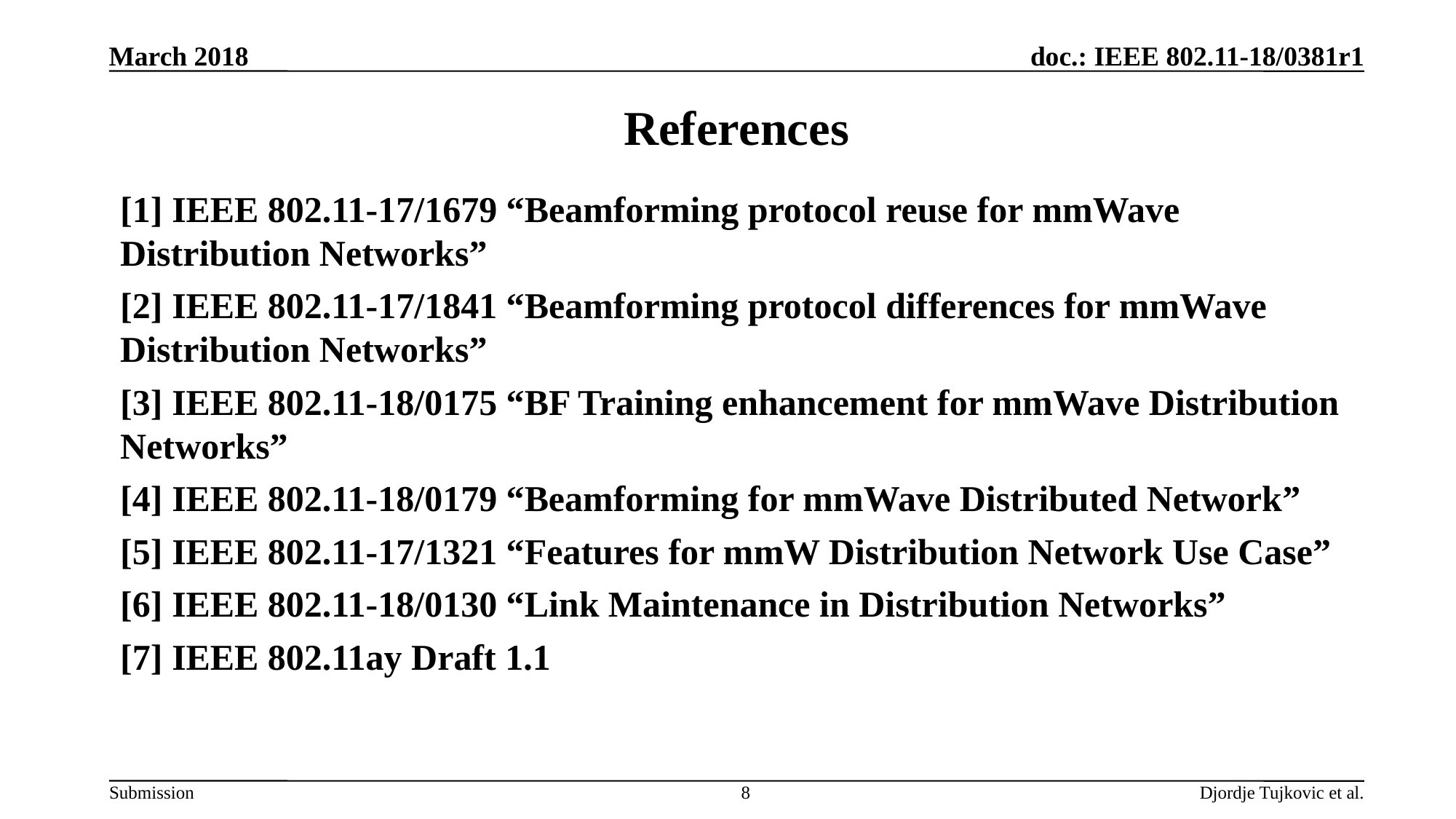

March 2018
# References
[1] IEEE 802.11-17/1679 “Beamforming protocol reuse for mmWave Distribution Networks”
[2] IEEE 802.11-17/1841 “Beamforming protocol differences for mmWave Distribution Networks”
[3] IEEE 802.11-18/0175 “BF Training enhancement for mmWave Distribution Networks”
[4] IEEE 802.11-18/0179 “Beamforming for mmWave Distributed Network”
[5] IEEE 802.11-17/1321 “Features for mmW Distribution Network Use Case”
[6] IEEE 802.11-18/0130 “Link Maintenance in Distribution Networks”
[7] IEEE 802.11ay Draft 1.1

8
Djordje Tujkovic et al.